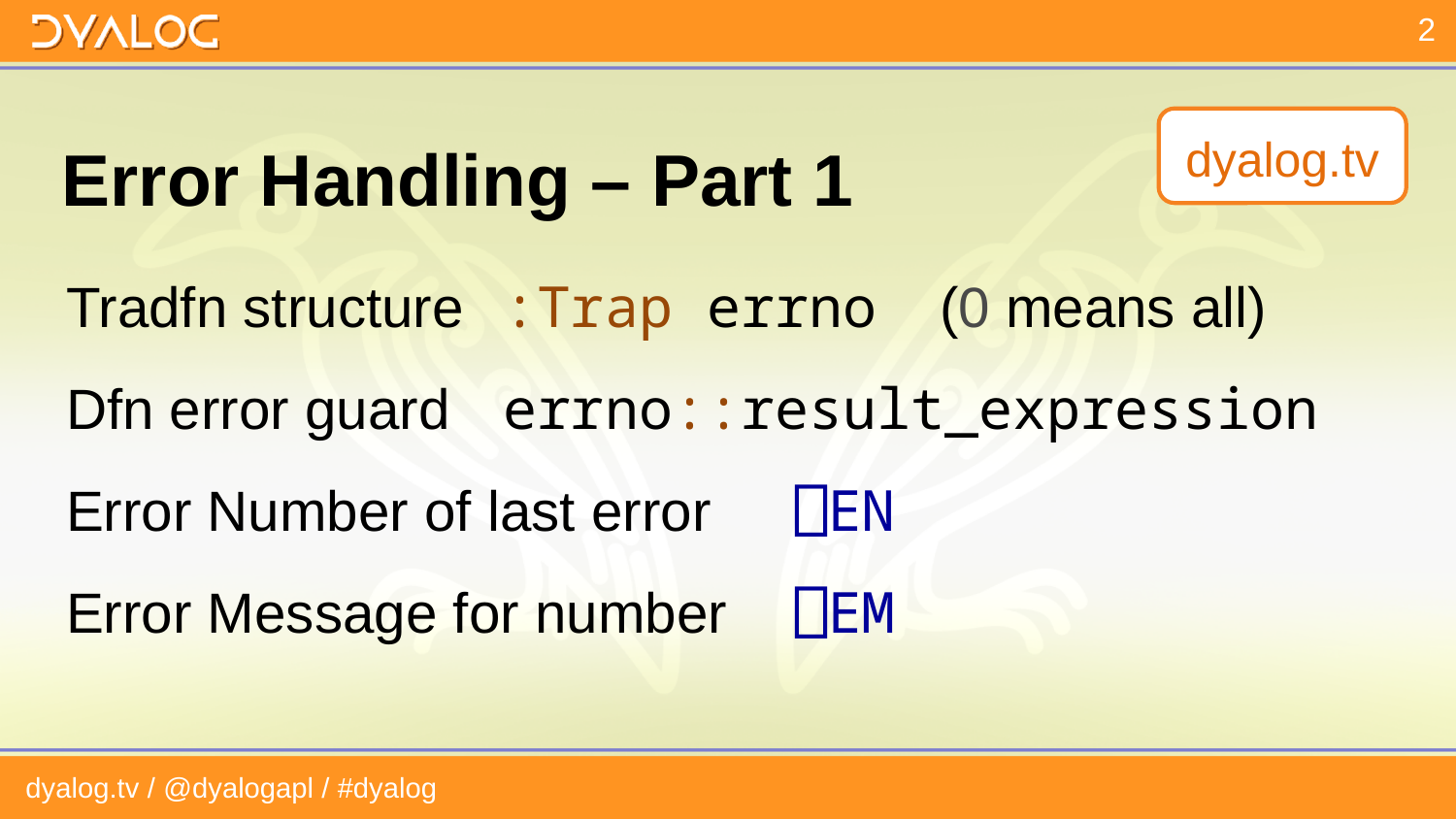

dyalog.tv
# Error Handling – Part 1
Tradfn structure	:Trap errno	(0 means all)
Dfn error guard	errno::result_expression
Error Number of last error	⎕EN
Error Message for number	⎕EM